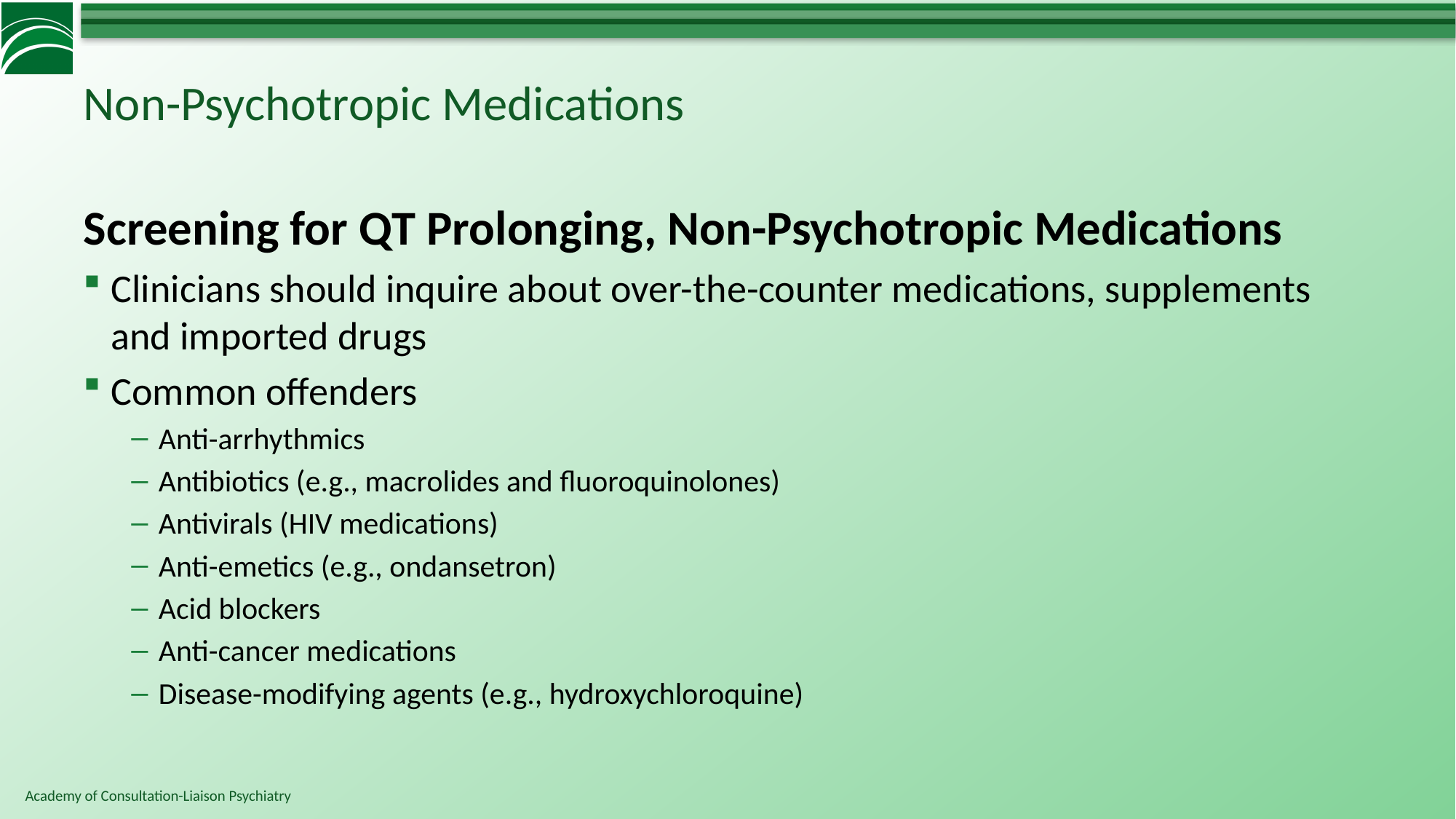

# Non-Psychotropic Medications
Screening for QT Prolonging, Non-Psychotropic Medications
Clinicians should inquire about over-the-counter medications, supplements and imported drugs
Common offenders
Anti-arrhythmics
Antibiotics (e.g., macrolides and fluoroquinolones)
Antivirals (HIV medications)
Anti-emetics (e.g., ondansetron)
Acid blockers
Anti-cancer medications
Disease-modifying agents (e.g., hydroxychloroquine)